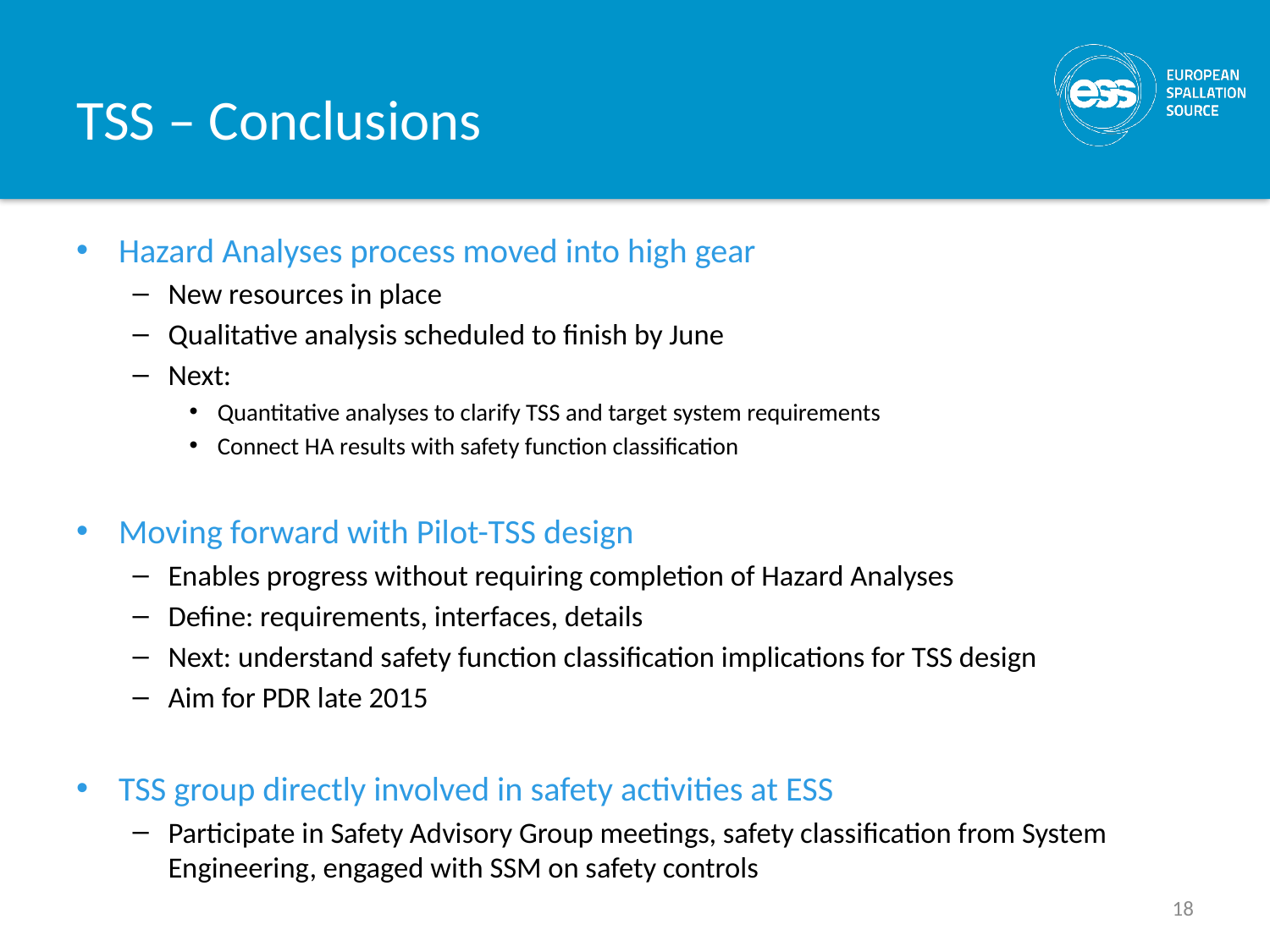

# TSS – Conclusions
Hazard Analyses process moved into high gear
New resources in place
Qualitative analysis scheduled to finish by June
Next:
Quantitative analyses to clarify TSS and target system requirements
Connect HA results with safety function classification

Moving forward with Pilot-TSS design
Enables progress without requiring completion of Hazard Analyses
Define: requirements, interfaces, details
Next: understand safety function classification implications for TSS design
Aim for PDR late 2015

TSS group directly involved in safety activities at ESS
Participate in Safety Advisory Group meetings, safety classification from System Engineering, engaged with SSM on safety controls
18